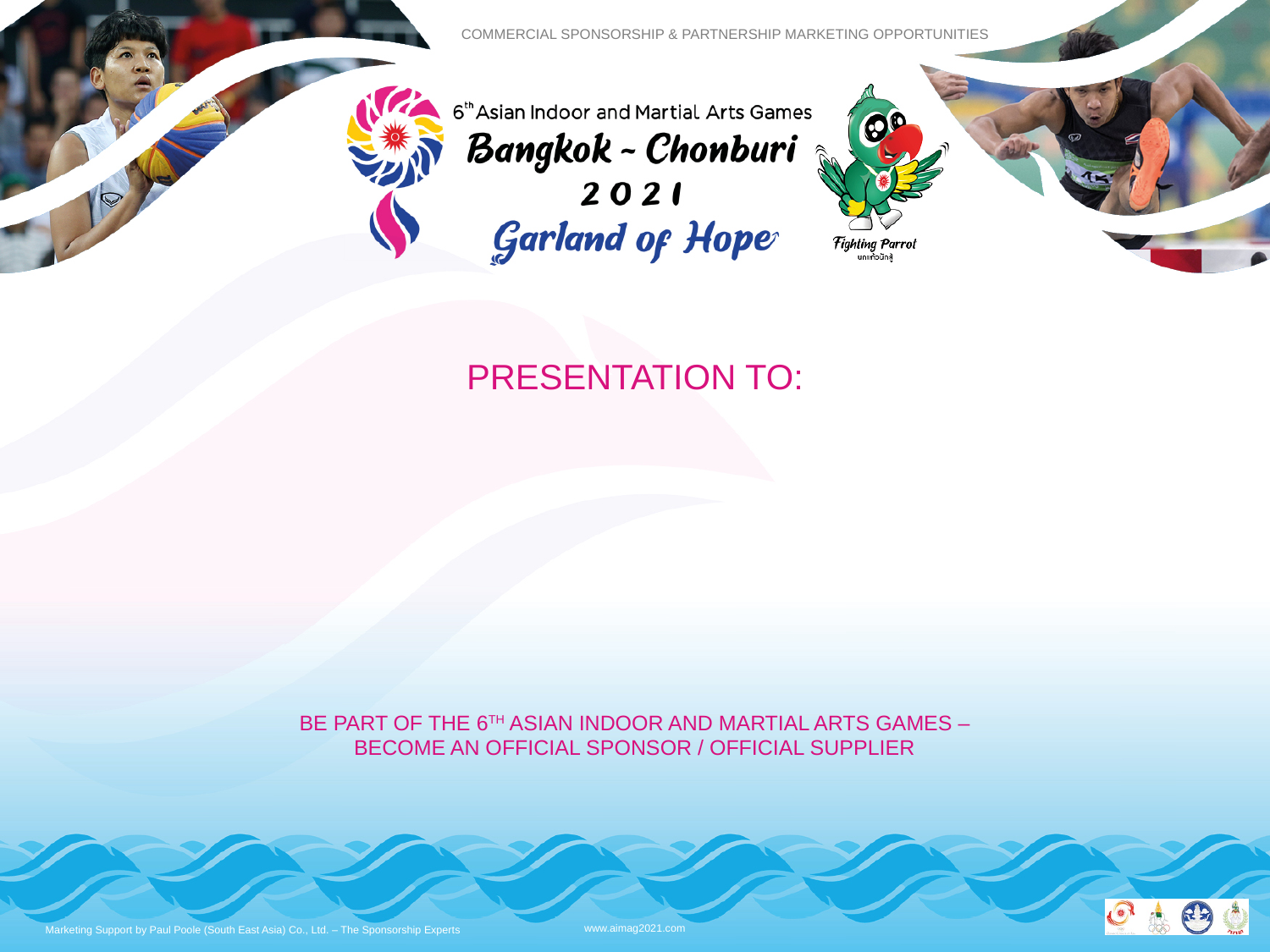

PRESENTATION TO:
BE PART OF THE 6TH ASIAN INDOOR AND MARTIAL ARTS GAMES – BECOME AN OFFICIAL SPONSOR / OFFICIAL SUPPLIER